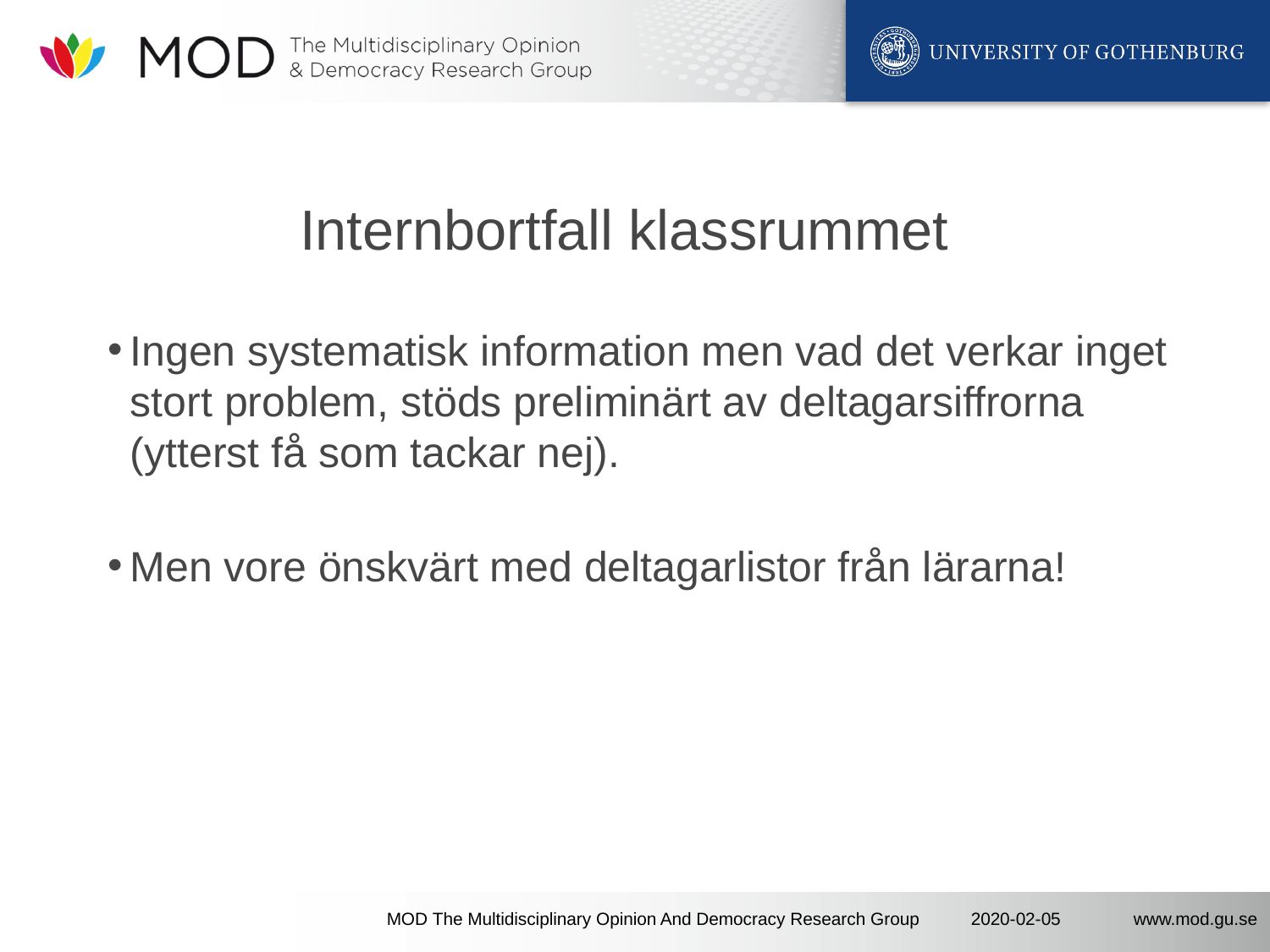

# Internbortfall klassrummet
Ingen systematisk information men vad det verkar inget stort problem, stöds preliminärt av deltagarsiffrorna (ytterst få som tackar nej).

Men vore önskvärt med deltagarlistor från lärarna!
MOD The Multidisciplinary Opinion And Democracy Research Group
2020-02-05